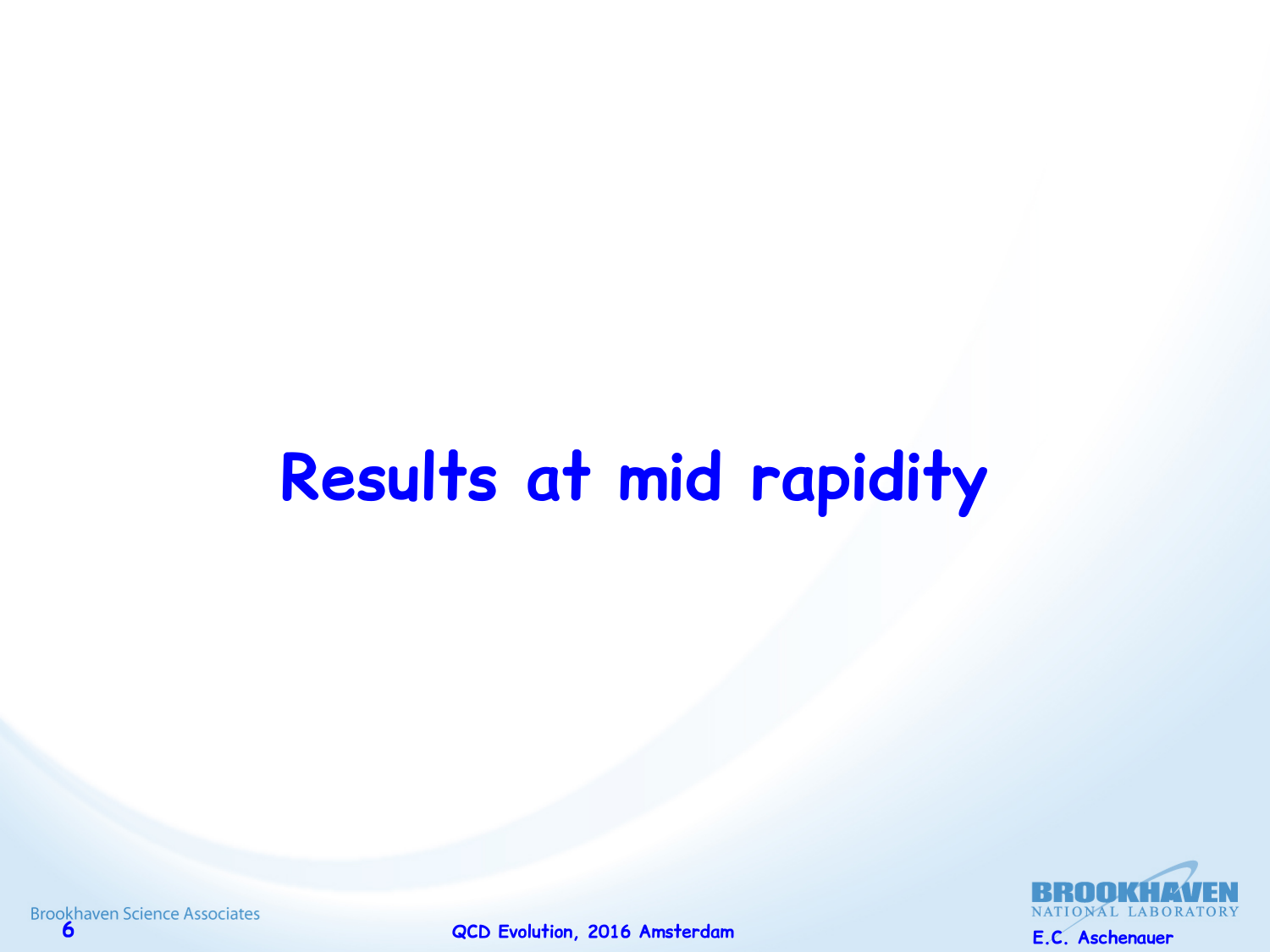

Results at mid rapidity
QCD Evolution, 2016 Amsterdam
E.C. Aschenauer
6